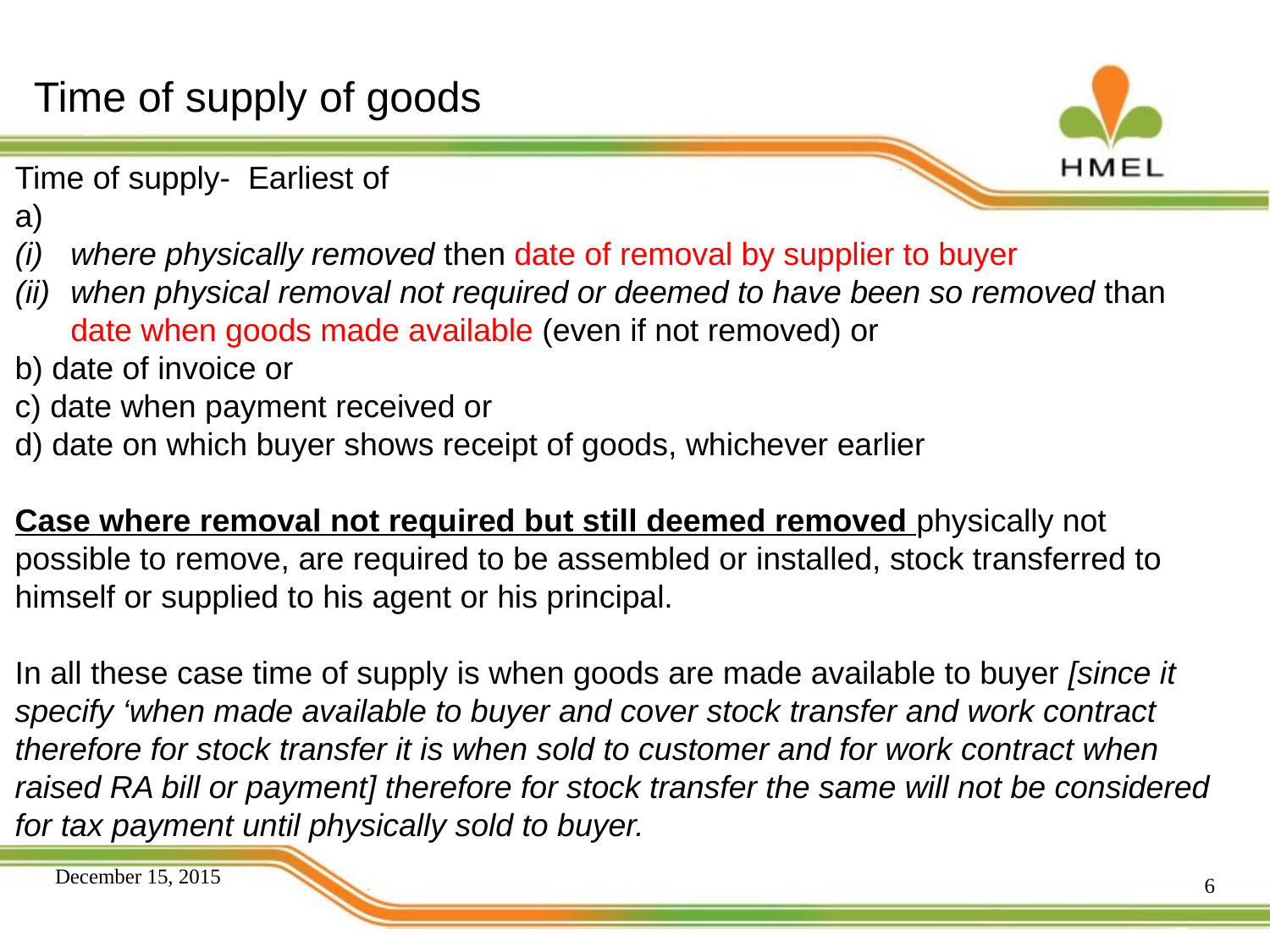

# Time of supply of goods

Time of supply-  Earliest of
a)
where physically removed then date of removal by supplier to buyer
when physical removal not required or deemed to have been so removed than date when goods made available (even if not removed) or
b) date of invoice or
c) date when payment received or
d) date on which buyer shows receipt of goods, whichever earlier

Case where removal not required but still deemed removed physically not possible to remove, are required to be assembled or installed, stock transferred to himself or supplied to his agent or his principal.

In all these case time of supply is when goods are made available to buyer [since it specify ‘when made available to buyer and cover stock transfer and work contract therefore for stock transfer it is when sold to customer and for work contract when raised RA bill or payment] therefore for stock transfer the same will not be considered for tax payment until physically sold to buyer.

6
December 15, 2015